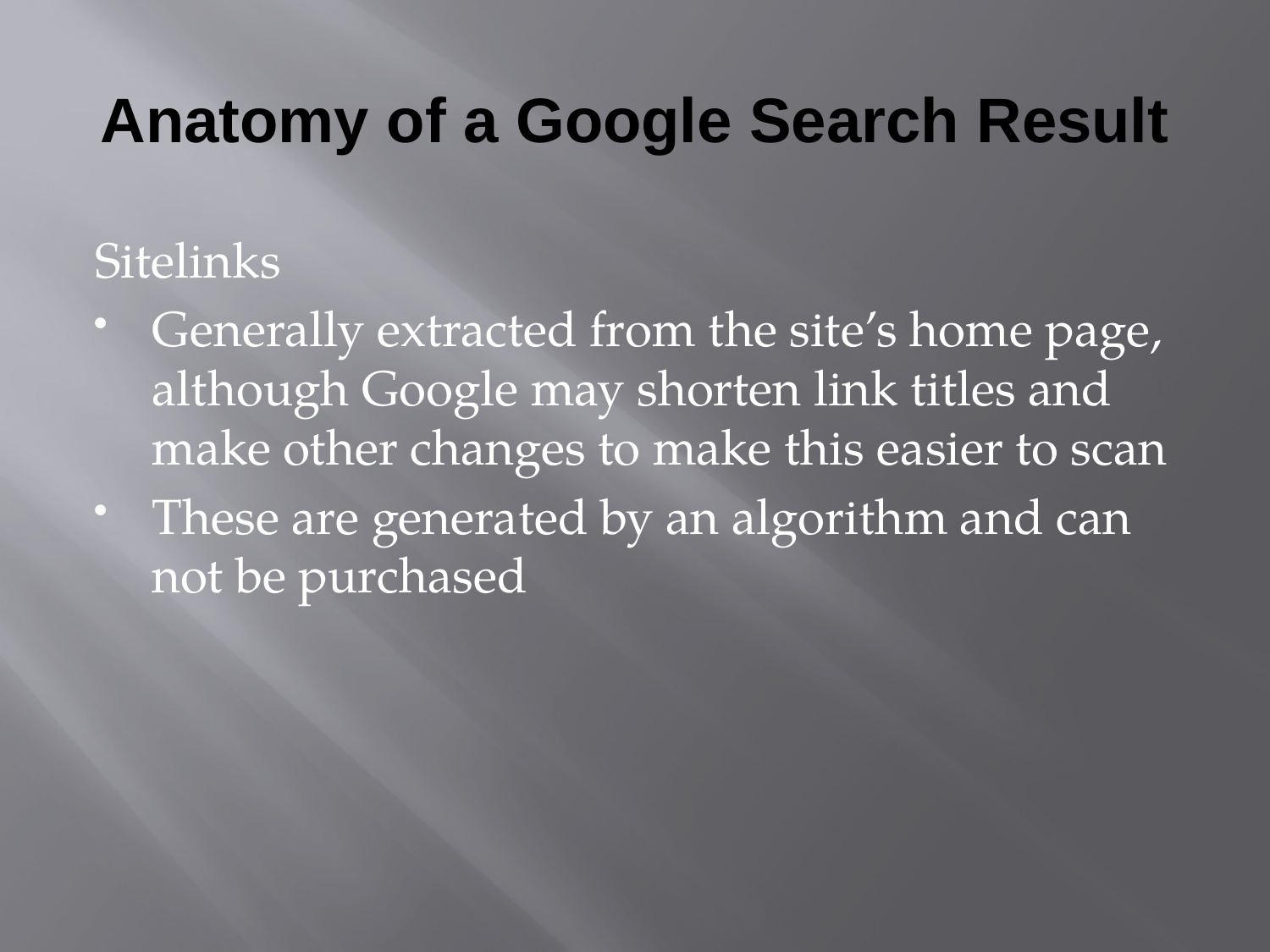

# Anatomy of a Google Search Result
Sitelinks
Generally extracted from the site’s home page, although Google may shorten link titles and make other changes to make this easier to scan
These are generated by an algorithm and can not be purchased